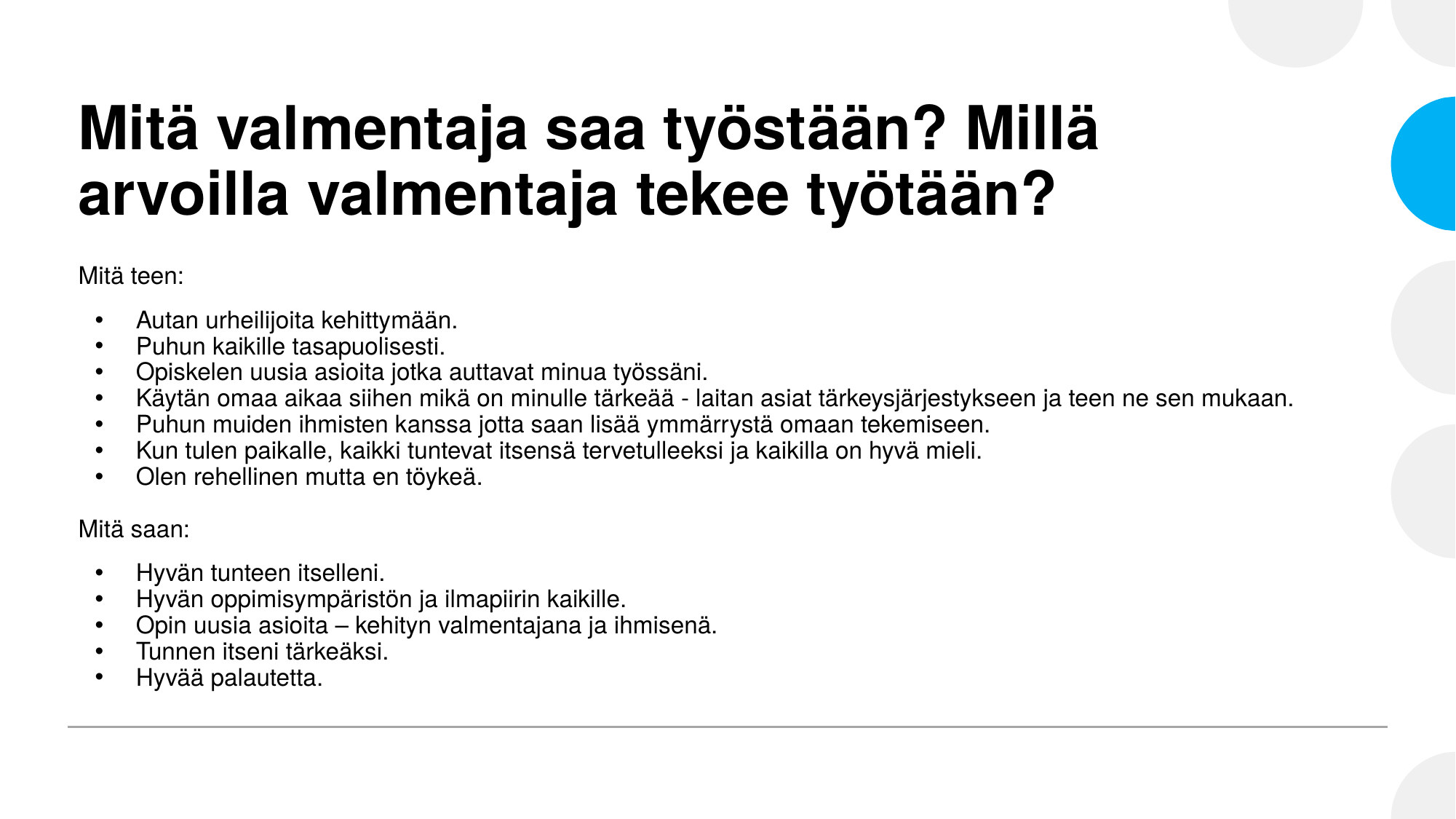

# Mitä valmentaja saa työstään? Millä arvoilla valmentaja tekee työtään?
Mitä teen:
Autan urheilijoita kehittymään.
Puhun kaikille tasapuolisesti.
Opiskelen uusia asioita jotka auttavat minua työssäni.
Käytän omaa aikaa siihen mikä on minulle tärkeää - laitan asiat tärkeysjärjestykseen ja teen ne sen mukaan.
Puhun muiden ihmisten kanssa jotta saan lisää ymmärrystä omaan tekemiseen.
Kun tulen paikalle, kaikki tuntevat itsensä tervetulleeksi ja kaikilla on hyvä mieli.
Olen rehellinen mutta en töykeä.

Mitä saan:
Hyvän tunteen itselleni.
Hyvän oppimisympäristön ja ilmapiirin kaikille.
Opin uusia asioita – kehityn valmentajana ja ihmisenä.
Tunnen itseni tärkeäksi.
Hyvää palautetta.